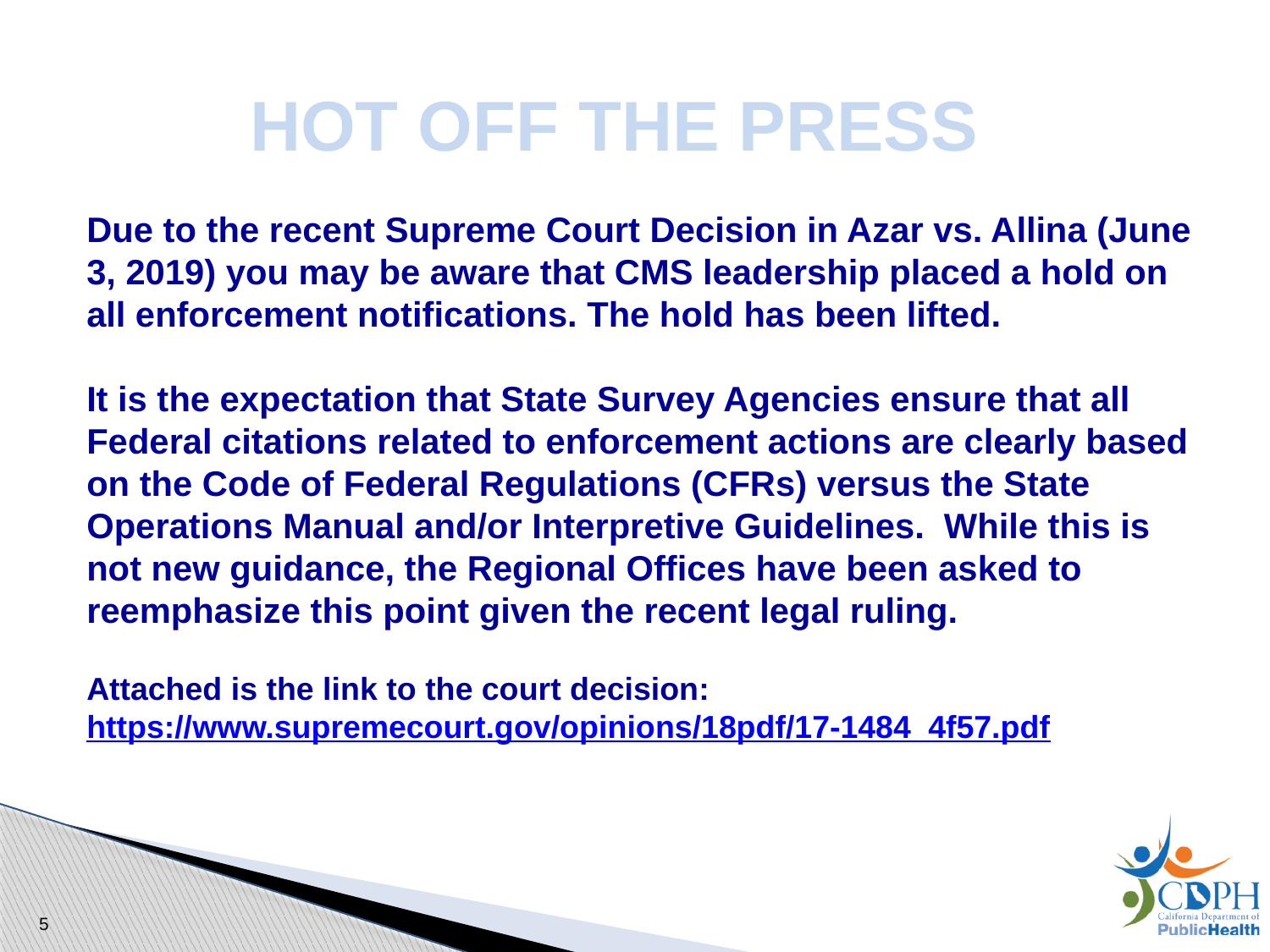

HOT OFF THE PRESS
# Due to the recent Supreme Court Decision in Azar vs. Allina (June 3, 2019) you may be aware that CMS leadership placed a hold on all enforcement notifications. The hold has been lifted. It is the expectation that State Survey Agencies ensure that all Federal citations related to enforcement actions are clearly based on the Code of Federal Regulations (CFRs) versus the State Operations Manual and/or Interpretive Guidelines.  While this is not new guidance, the Regional Offices have been asked to reemphasize this point given the recent legal ruling.   Attached is the link to the court decision: https://www.supremecourt.gov/opinions/18pdf/17-1484_4f57.pdf
5